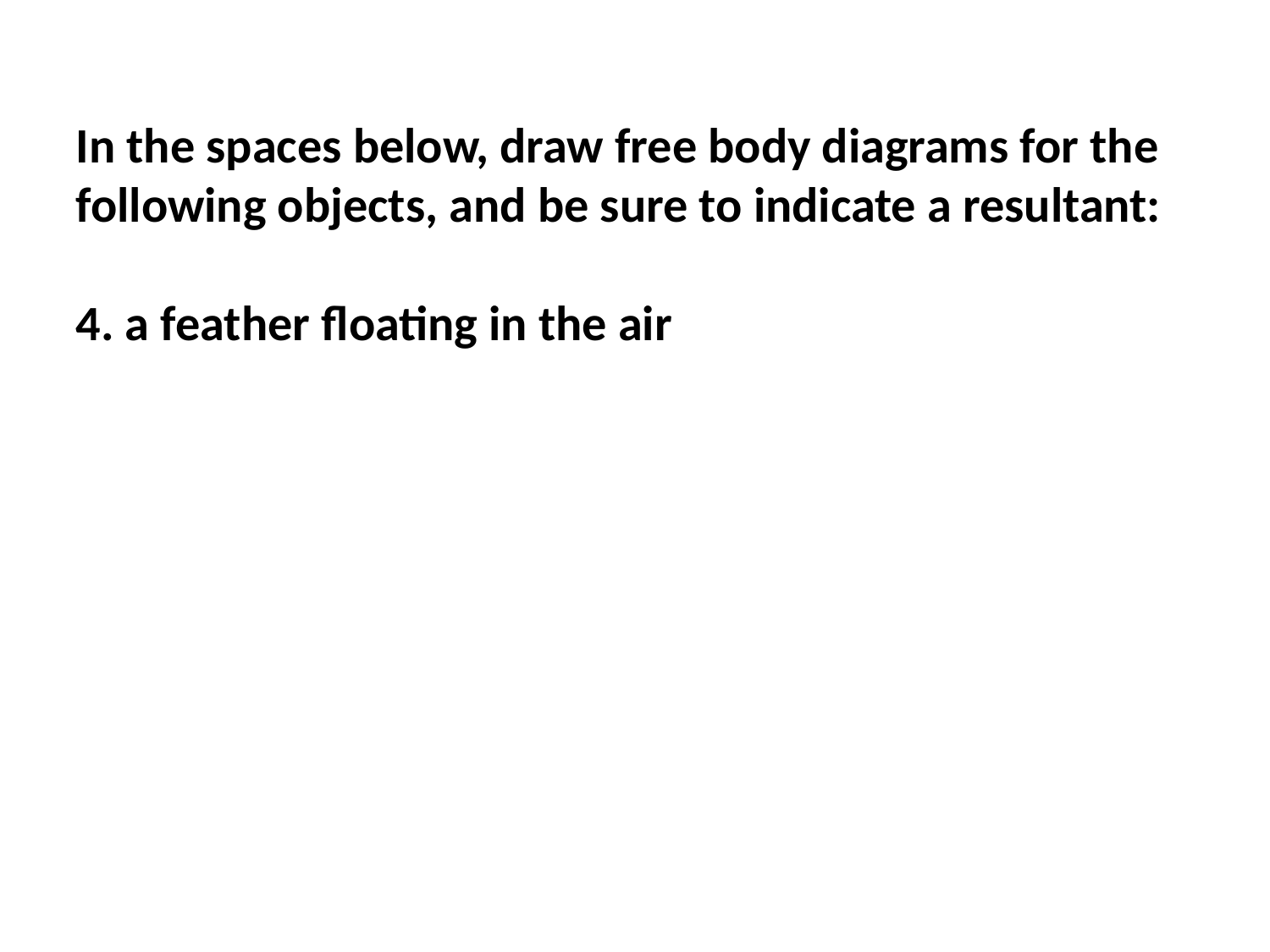

In the spaces below, draw free body diagrams for the following objects, and be sure to indicate a resultant:

4. a feather floating in the air